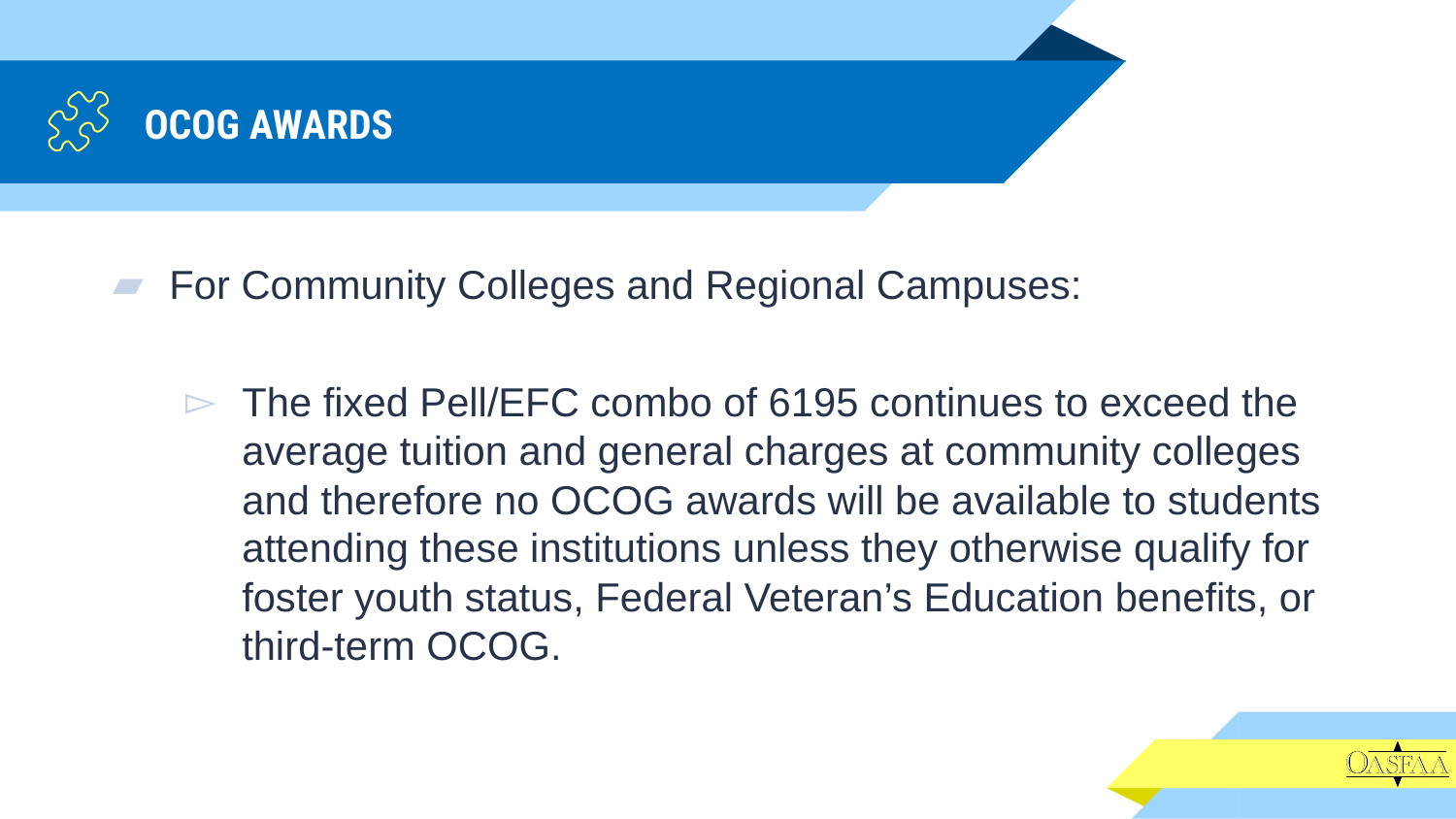

# OCOG AWARDS

For Community Colleges and Regional Campuses:
The fixed Pell/EFC combo of 6195 continues to exceed the average tuition and general charges at community colleges and therefore no OCOG awards will be available to students attending these institutions unless they otherwise qualify for foster youth status, Federal Veteran’s Education benefits, or third-term OCOG.